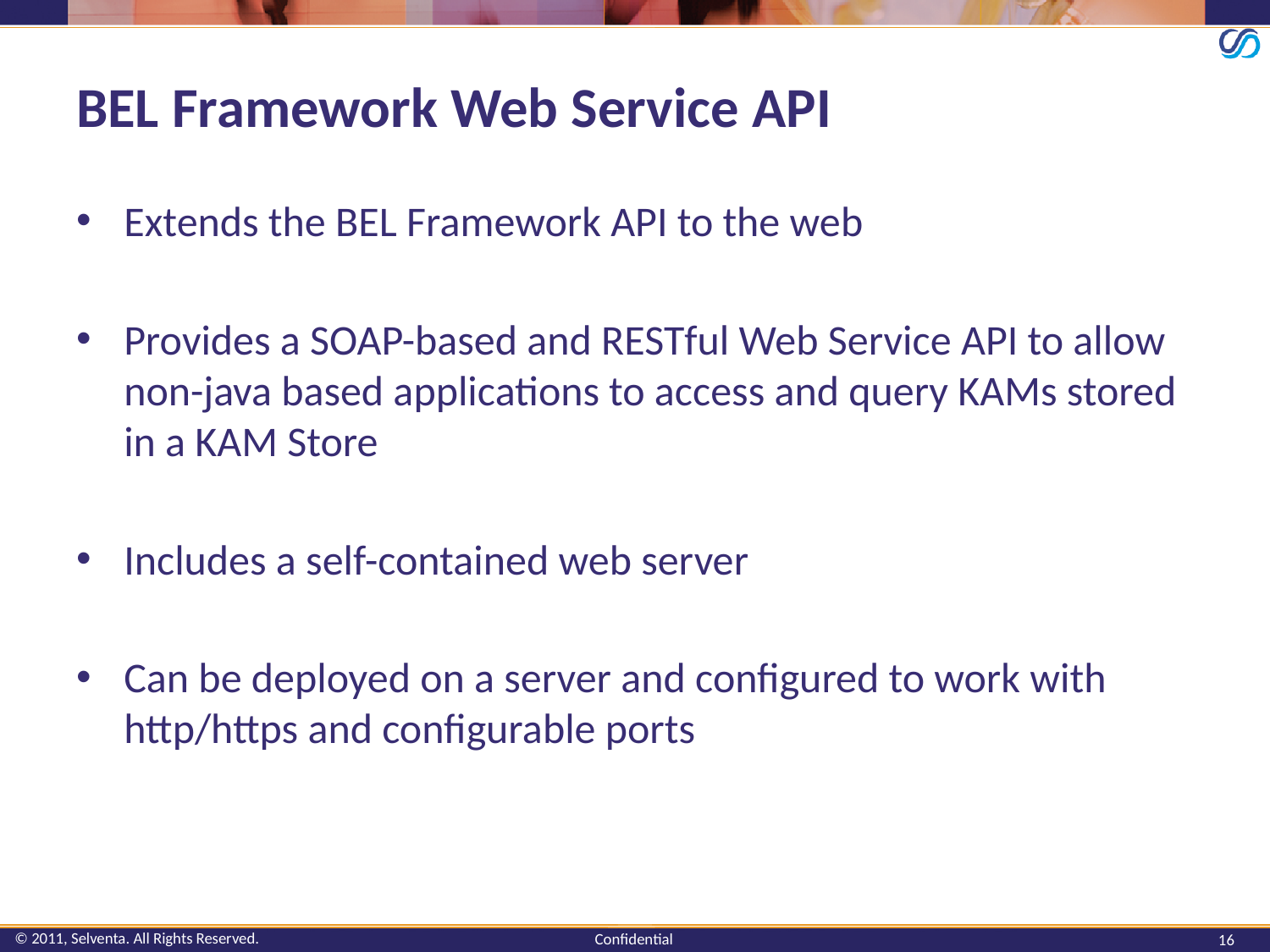

# BEL Framework Web Service API
Extends the BEL Framework API to the web

Provides a SOAP-based and RESTful Web Service API to allow non-java based applications to access and query KAMs stored in a KAM Store

Includes a self-contained web server

Can be deployed on a server and configured to work with http/https and configurable ports

16